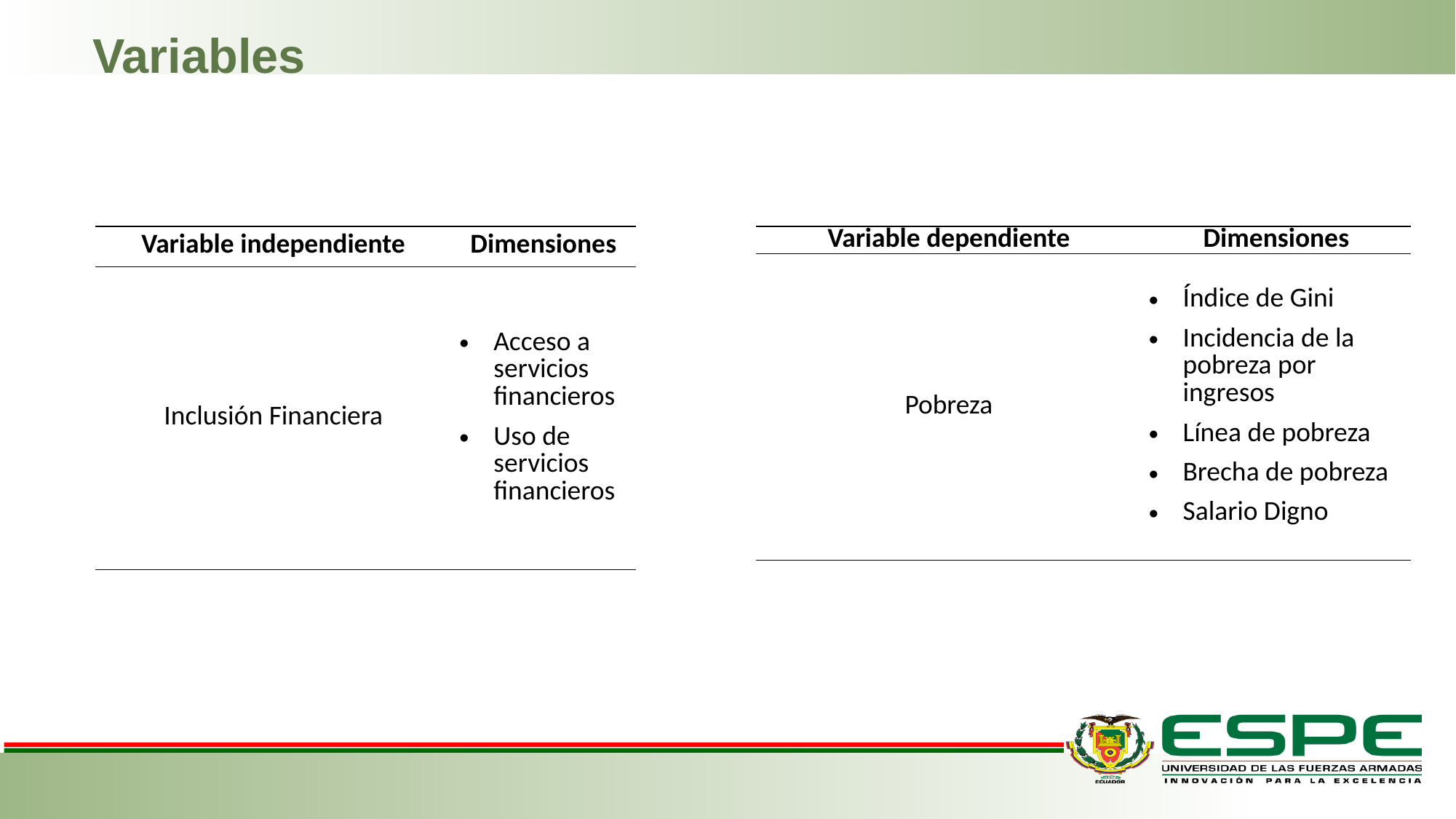

Variables
| Variable independiente | Dimensiones |
| --- | --- |
| Inclusión Financiera | Acceso a servicios financieros Uso de servicios financieros |
| Variable dependiente | Dimensiones |
| --- | --- |
| Pobreza | Índice de Gini Incidencia de la pobreza por ingresos Línea de pobreza Brecha de pobreza Salario Digno |